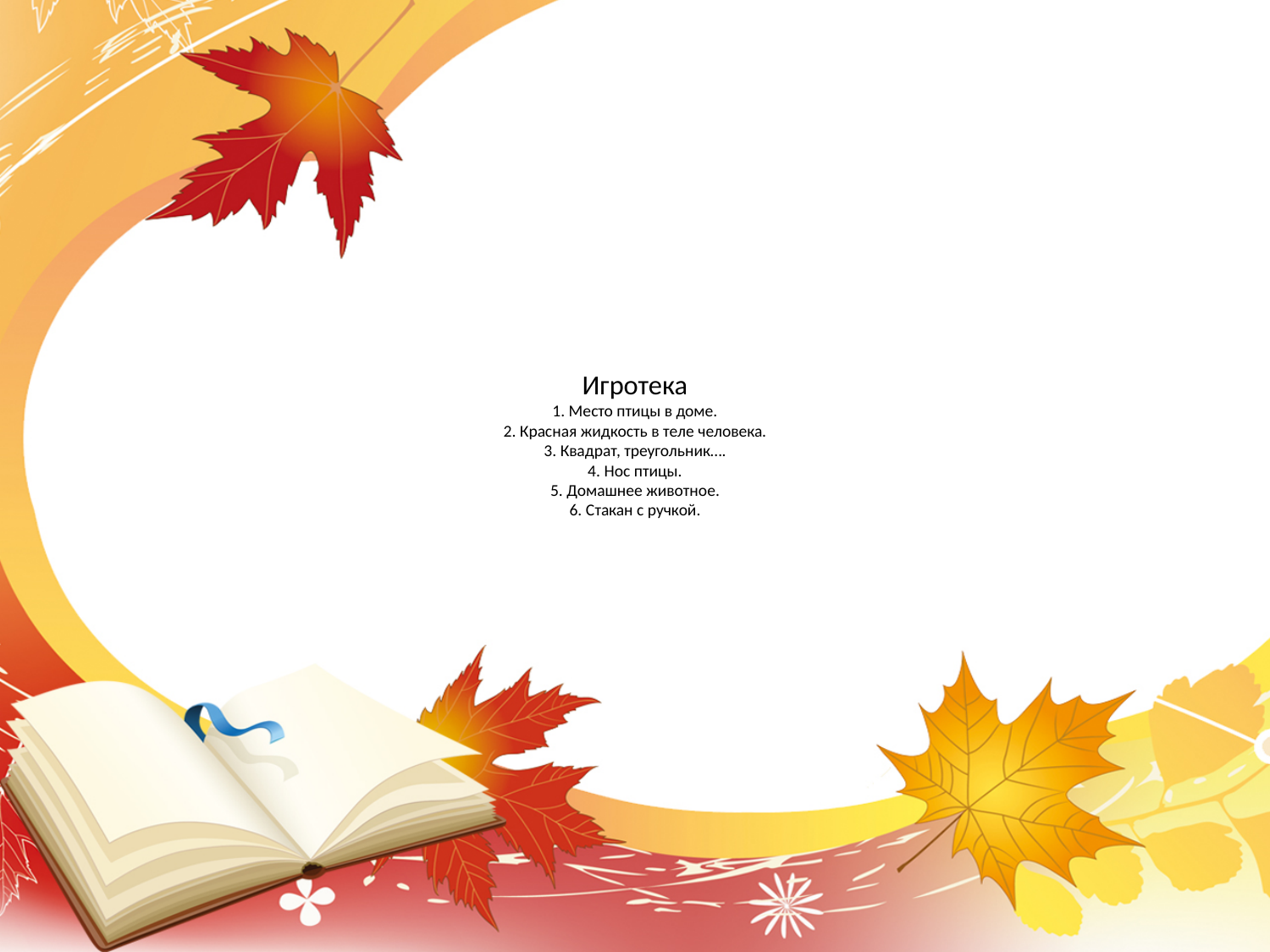

# Игротека 1. Место птицы в доме. 2. Красная жидкость в теле человека. 3. Квадрат, треугольник…. 4. Нос птицы. 5. Домашнее животное. 6. Стакан с ручкой.